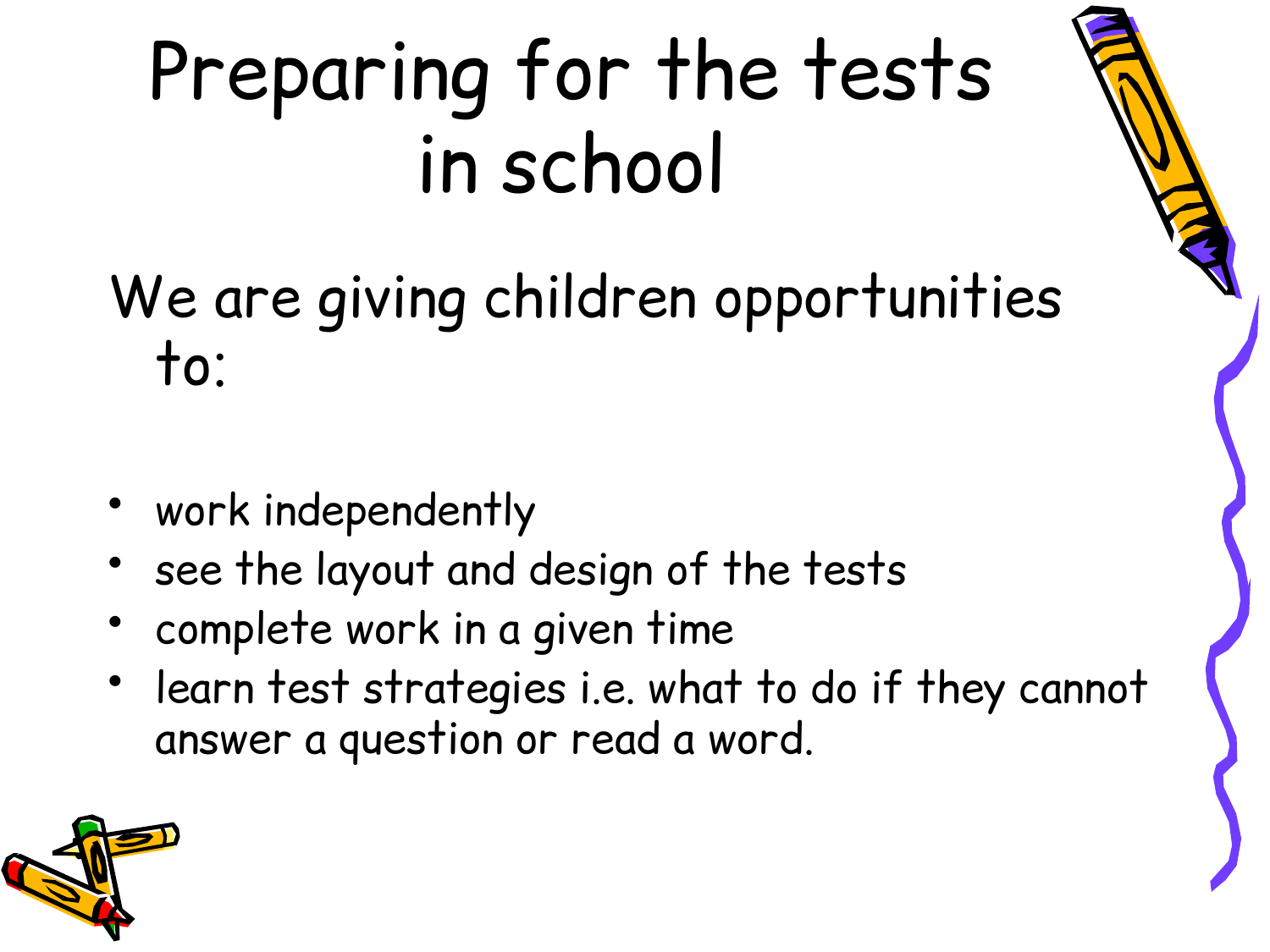

# Preparing for the tests in school
We are giving children opportunities to:

work independently
see the layout and design of the tests
complete work in a given time
learn test strategies i.e. what to do if they cannot answer a question or read a word.